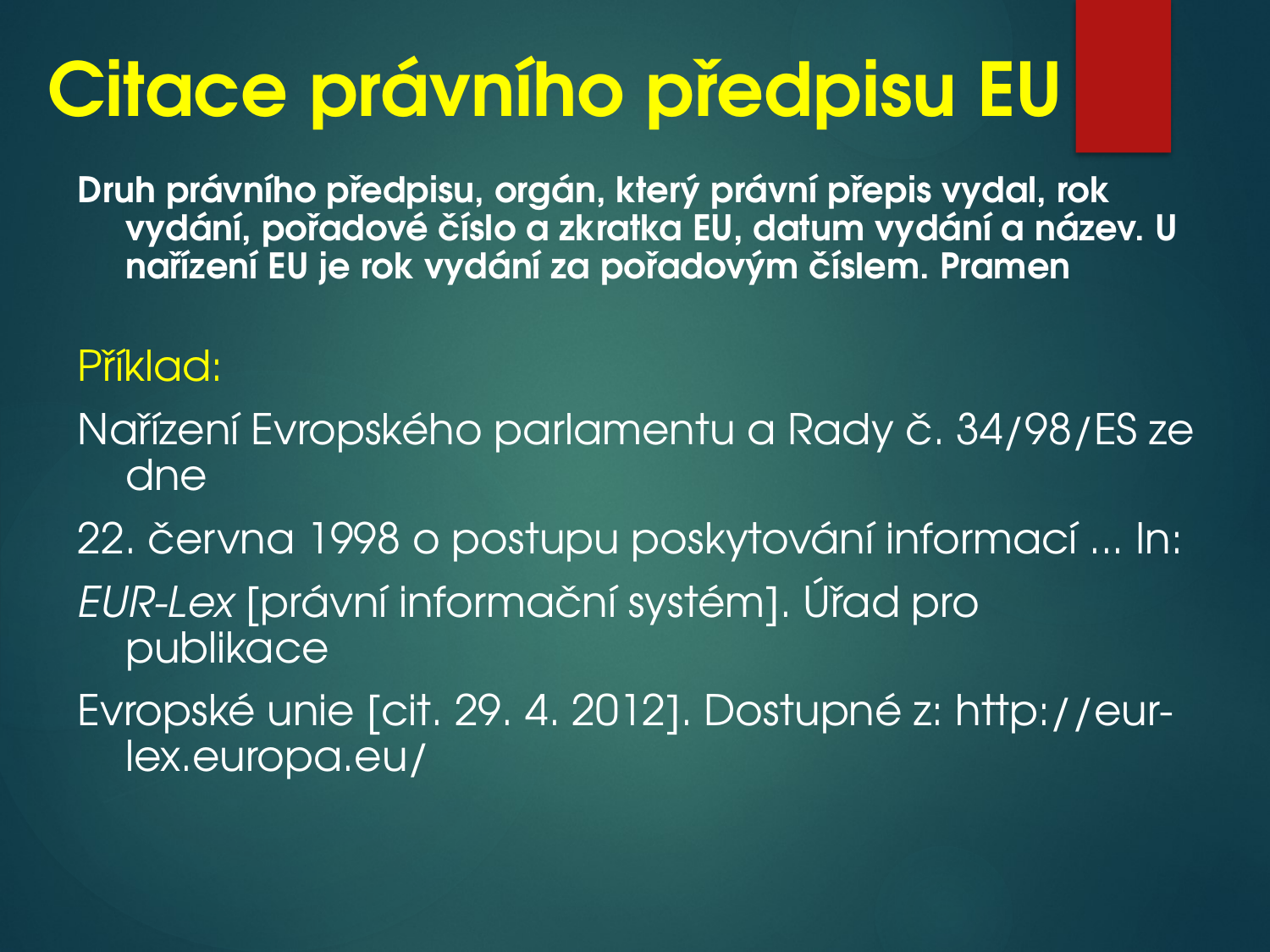

# Citace právního předpisu EU
Druh právního předpisu, orgán, který právní přepis vydal, rok vydání, pořadové číslo a zkratka EU, datum vydání a název. U nařízení EU je rok vydání za pořadovým číslem. Pramen

Příklad:
Nařízení Evropského parlamentu a Rady č. 34/98/ES ze dne
22. června 1998 o postupu poskytování informací ... In:
EUR-Lex [právní informační systém]. Úřad pro publikace
Evropské unie [cit. 29. 4. 2012]. Dostupné z: http://eur-lex.europa.eu/